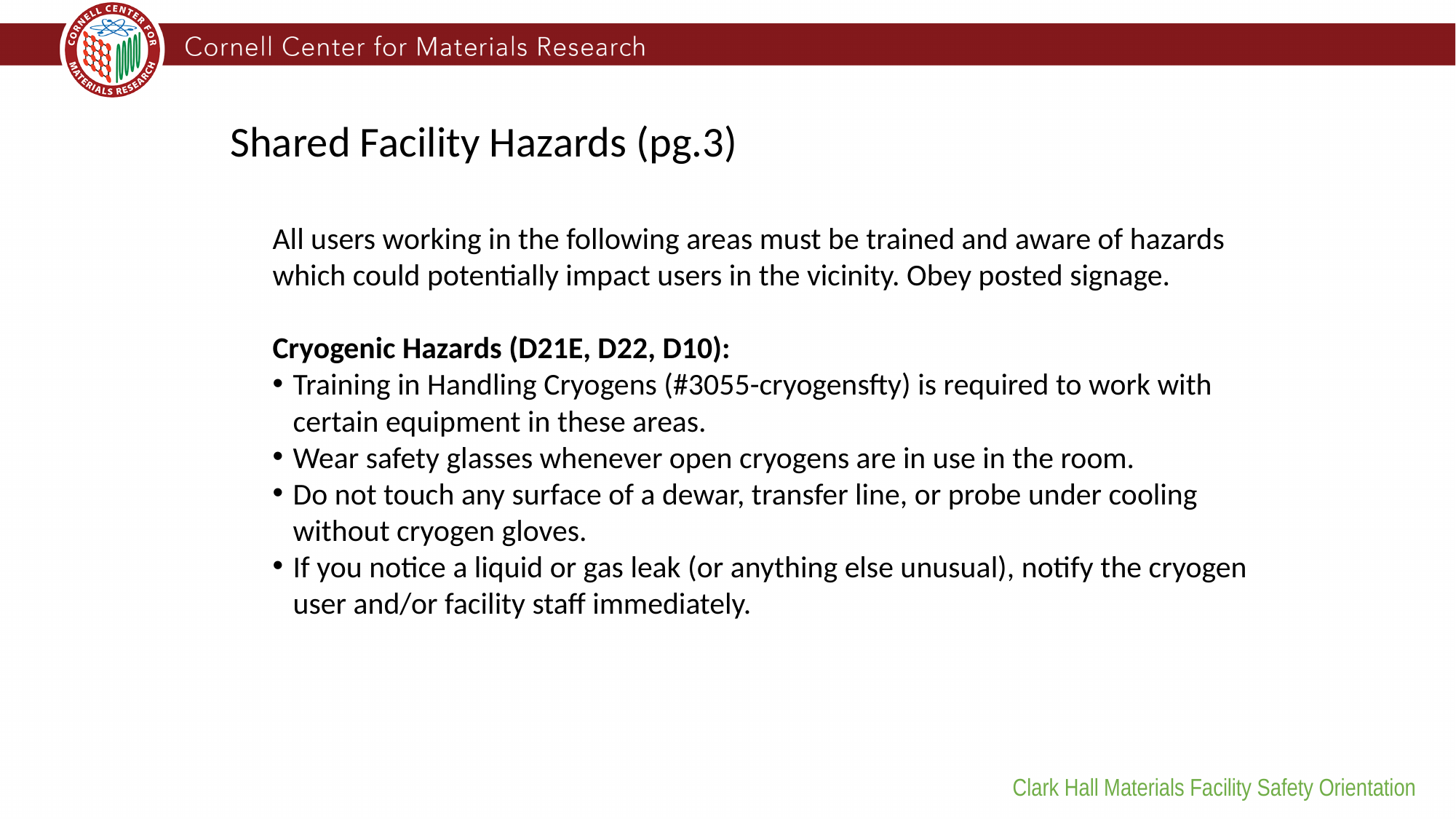

Shared Facility Hazards (pg.3)
All users working in the following areas must be trained and aware of hazards which could potentially impact users in the vicinity. Obey posted signage.

Cryogenic Hazards (D21E, D22, D10):
Training in Handling Cryogens (#3055-cryogensfty) is required to work with certain equipment in these areas.
Wear safety glasses whenever open cryogens are in use in the room.
Do not touch any surface of a dewar, transfer line, or probe under cooling without cryogen gloves.
If you notice a liquid or gas leak (or anything else unusual), notify the cryogen user and/or facility staff immediately.

Clark Hall Materials Facility Safety Orientation